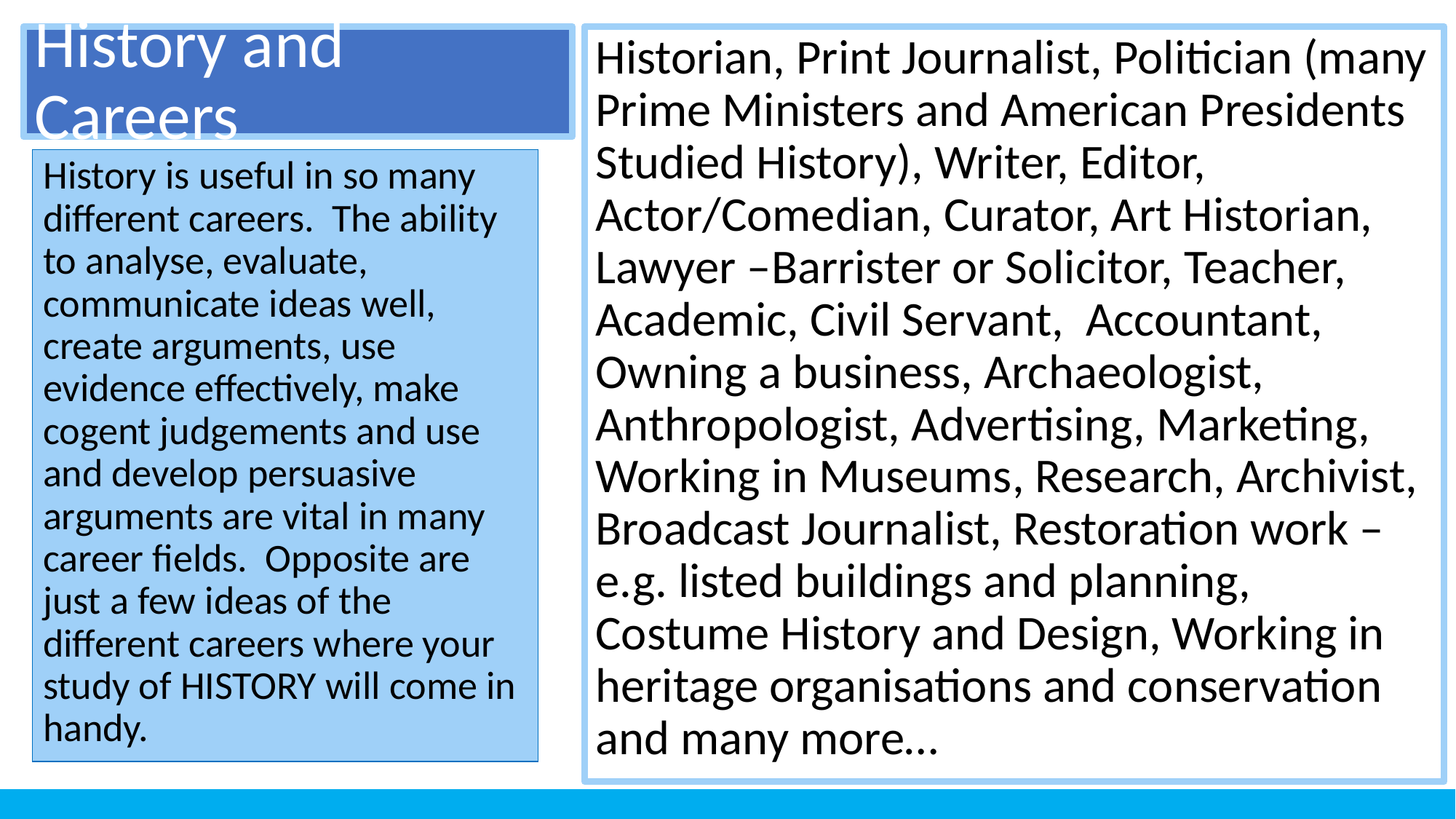

# History and Careers
Historian, Print Journalist, Politician (many Prime Ministers and American Presidents Studied History), Writer, Editor, Actor/Comedian, Curator, Art Historian, Lawyer –Barrister or Solicitor, Teacher, Academic, Civil Servant,  Accountant, Owning a business, Archaeologist, Anthropologist, Advertising, Marketing,  Working in Museums, Research, Archivist, Broadcast Journalist, Restoration work –e.g. listed buildings and planning, Costume History and Design, Working in heritage organisations and conservation and many more…
History is useful in so many different careers.  The ability to analyse, evaluate, communicate ideas well, create arguments, use evidence effectively, make cogent judgements and use and develop persuasive arguments are vital in many career fields.  Opposite are just a few ideas of the different careers where your study of HISTORY will come in handy.